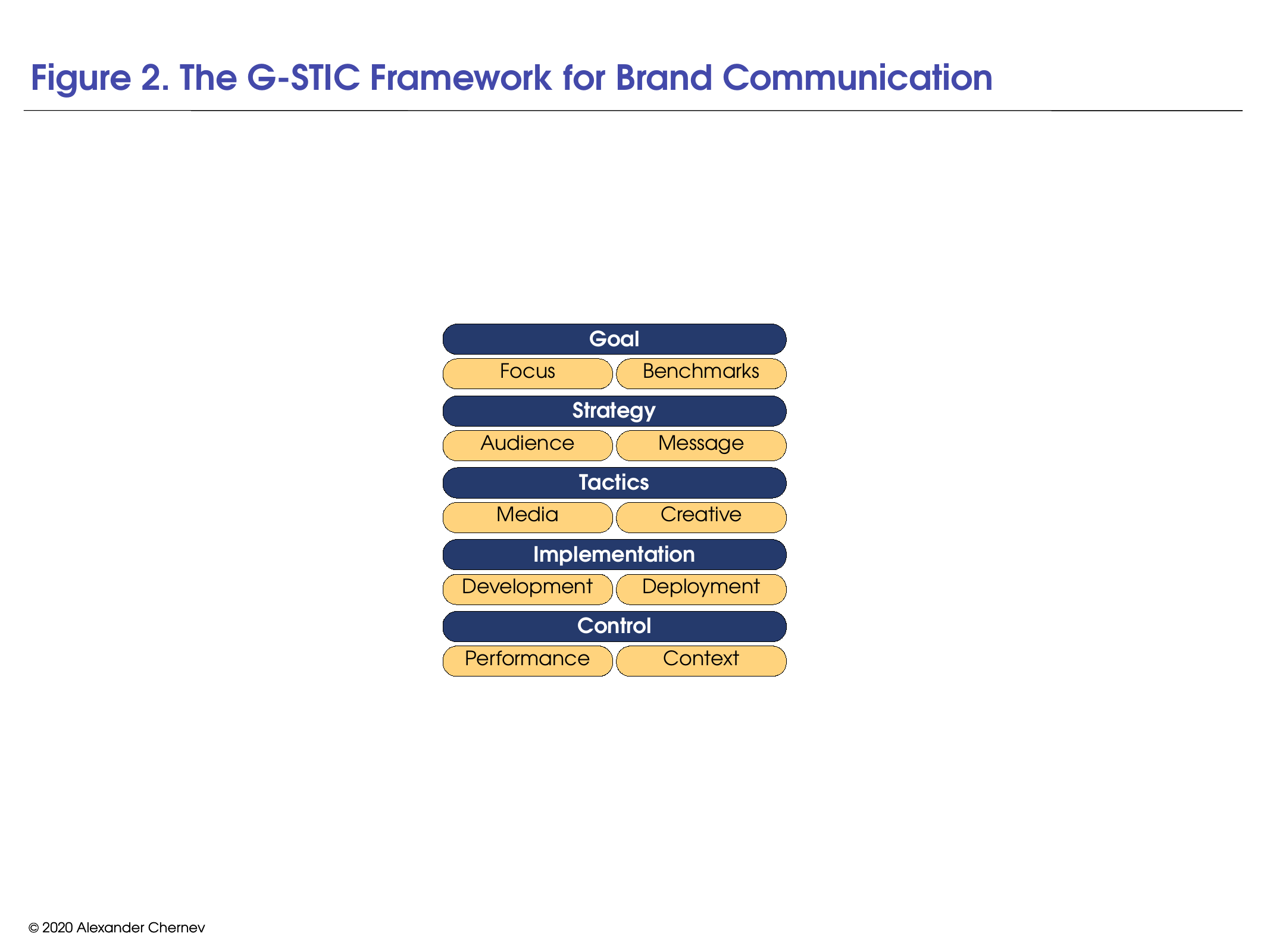

# Figure 2. The G-STIC Framework for Brand Communication

Goal
Focus
Benchmarks
Strategy
Audience
Message
Tactics
Media
Creative
Implementation
Development
Deployment
Control
Performance
Context
© 2020 Alexander Chernev